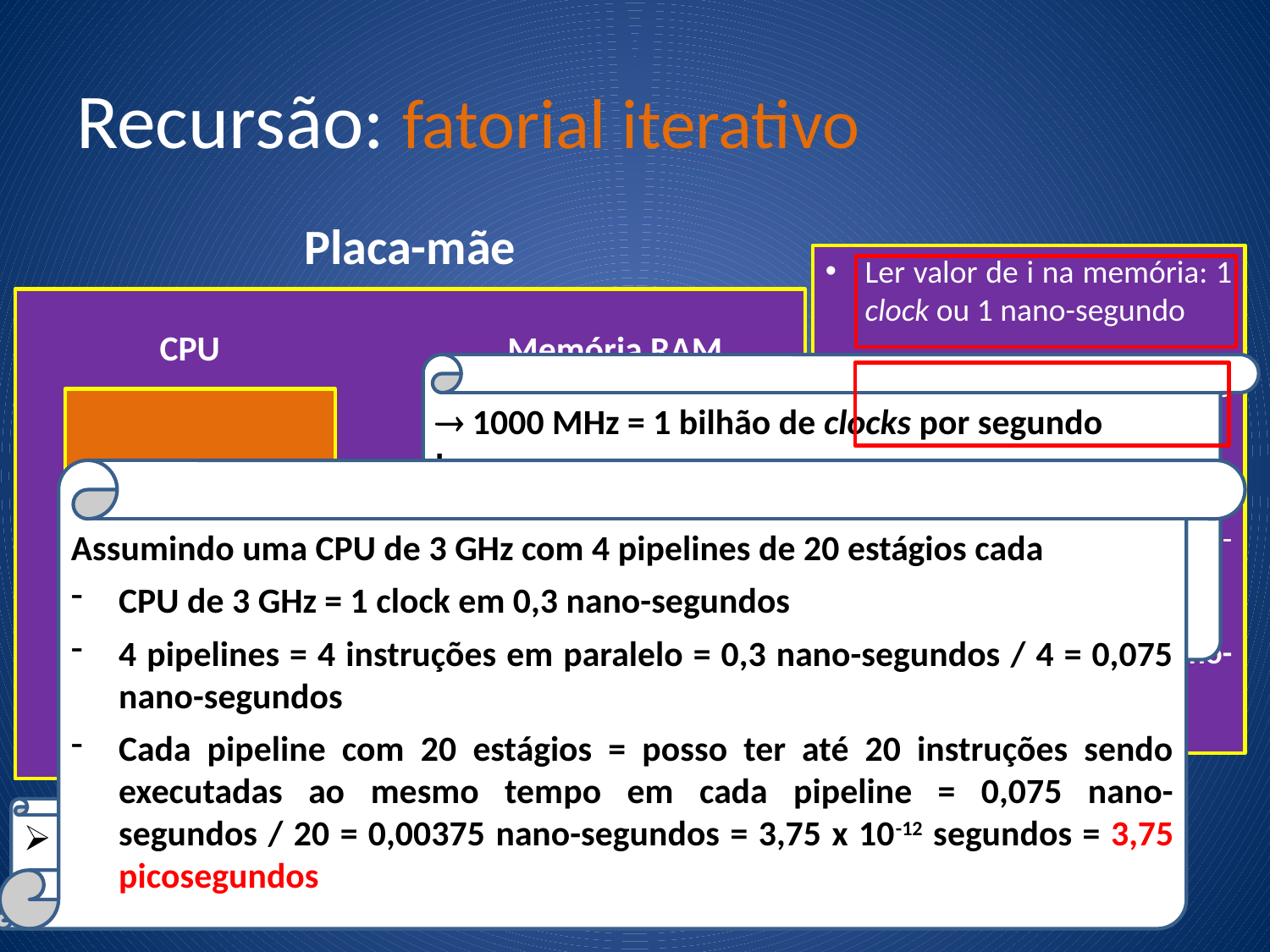

# Recursão: fatorial iterativo
Placa-mãe

CPU
Memória RAM

4
i
Barramento
Ler valor de i na memória: 1 clock ou 1 nano-segundo

Fazer i++: 1 clock ou 3,75 pico-segundos

Escrever novo valor de i na memória: 1 clock ou 1 nano-segundo

Total: 2,00375 nano-segundos!

→ 1000 MHz = 1 bilhão de clocks por segundo
Logo,
        109 clocks   –   1 segundo
         1 clock       –   x segundos
         x = 10-9 segundos = 1 nano-segundo

Assumindo uma CPU de 3 GHz com 4 pipelines de 20 estágios cada
CPU de 3 GHz = 1 clock em 0,3 nano-segundos
4 pipelines = 4 instruções em paralelo = 0,3 nano-segundos / 4 = 0,075 nano-segundos
Cada pipeline com 20 estágios = posso ter até 20 instruções sendo executadas ao mesmo tempo em cada pipeline = 0,075 nano-segundos / 20 = 0,00375 nano-segundos = 3,75 x 10-12 segundos = 3,75 picosegundos
Variável na memória RAM: i = 4
1000 MHz velocidade do barramento